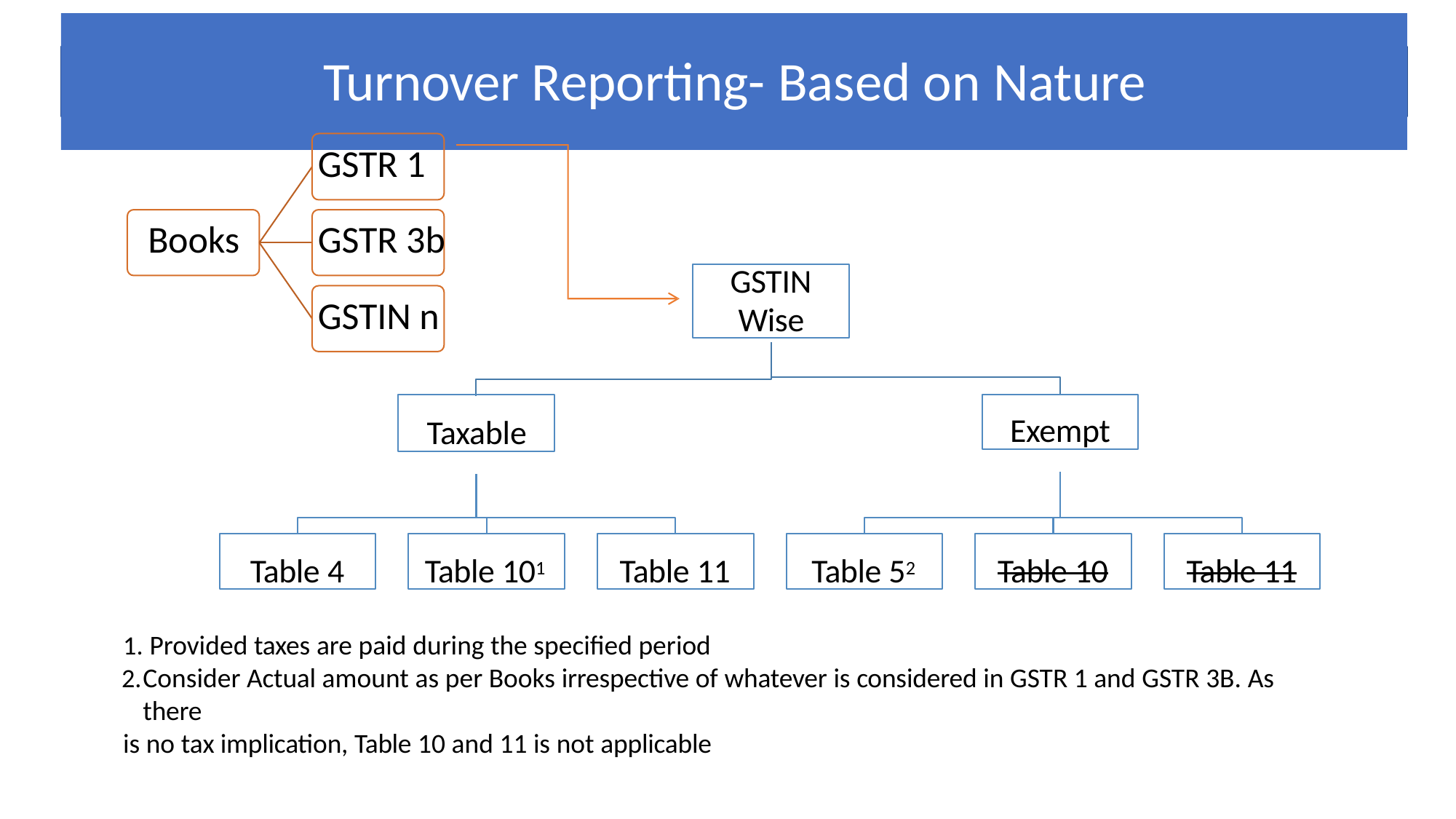

# Turnover Reporting- Based on Nature

GSTR 1

Books
GSTR 3b

GSTIN
Wise
GSTIN n

Taxable
Exempt

Table 4
Table 101
Table 11
Table 52
Table 10
Table 11
Provided taxes are paid during the specified period
Consider Actual amount as per Books irrespective of whatever is considered in GSTR 1 and GSTR 3B. As there
is no tax implication, Table 10 and 11 is not applicable